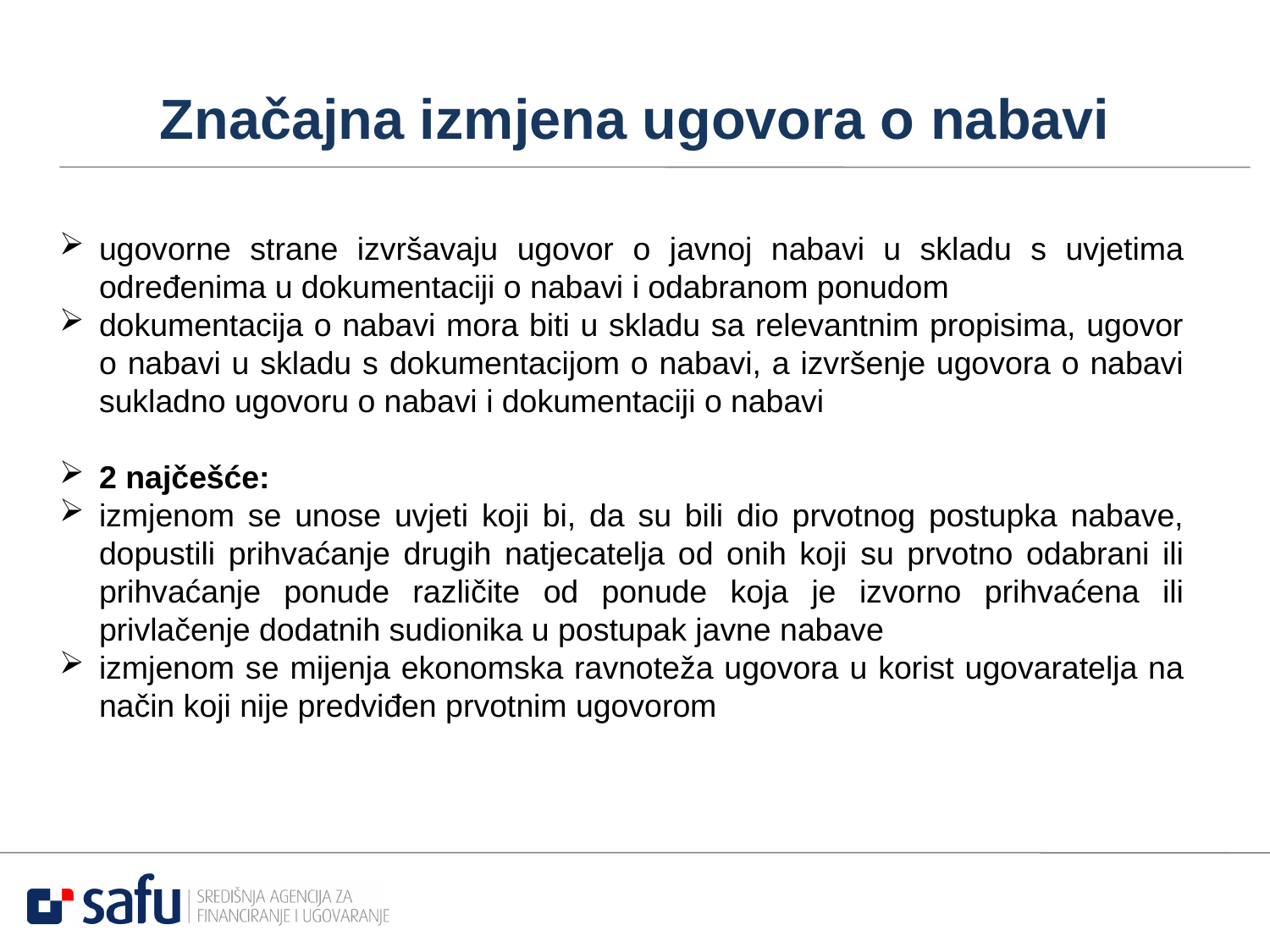

# Značajna izmjena ugovora o nabavi

ugovorne strane izvršavaju ugovor o javnoj nabavi u skladu s uvjetima određenima u dokumentaciji o nabavi i odabranom ponudom
dokumentacija o nabavi mora biti u skladu sa relevantnim propisima, ugovor o nabavi u skladu s dokumentacijom o nabavi, a izvršenje ugovora o nabavi sukladno ugovoru o nabavi i dokumentaciji o nabavi

2 najčešće:
izmjenom se unose uvjeti koji bi, da su bili dio prvotnog postupka nabave, dopustili prihvaćanje drugih natjecatelja od onih koji su prvotno odabrani ili prihvaćanje ponude različite od ponude koja je izvorno prihvaćena ili privlačenje dodatnih sudionika u postupak javne nabave
izmjenom se mijenja ekonomska ravnoteža ugovora u korist ugovaratelja na način koji nije predviđen prvotnim ugovorom